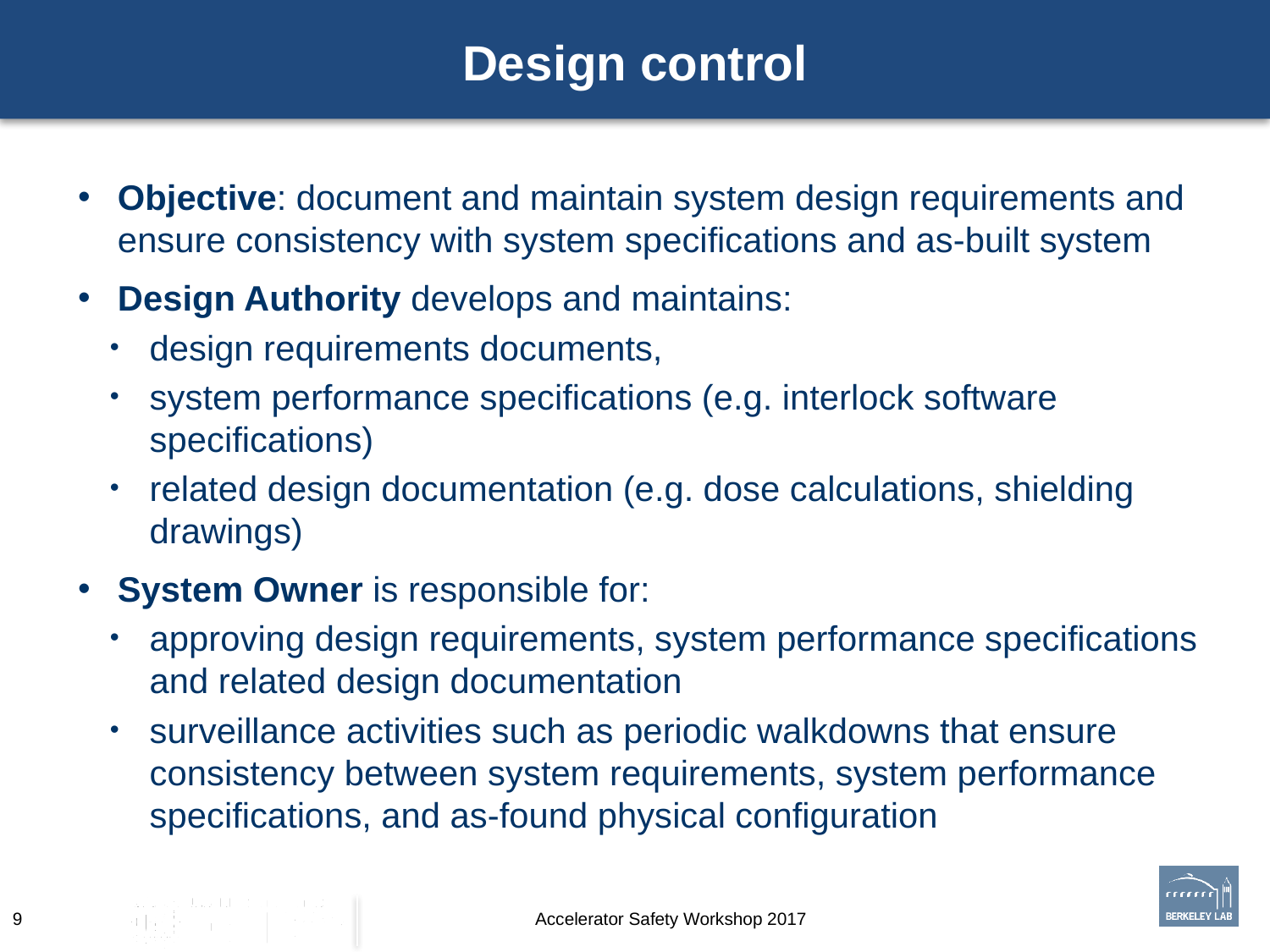

# Design control
Objective: document and maintain system design requirements and ensure consistency with system specifications and as-built system
Design Authority develops and maintains:
design requirements documents,
system performance specifications (e.g. interlock software specifications)
related design documentation (e.g. dose calculations, shielding drawings)
System Owner is responsible for:
approving design requirements, system performance specifications and related design documentation
surveillance activities such as periodic walkdowns that ensure consistency between system requirements, system performance specifications, and as-found physical configuration
Accelerator Safety Workshop 2017
9